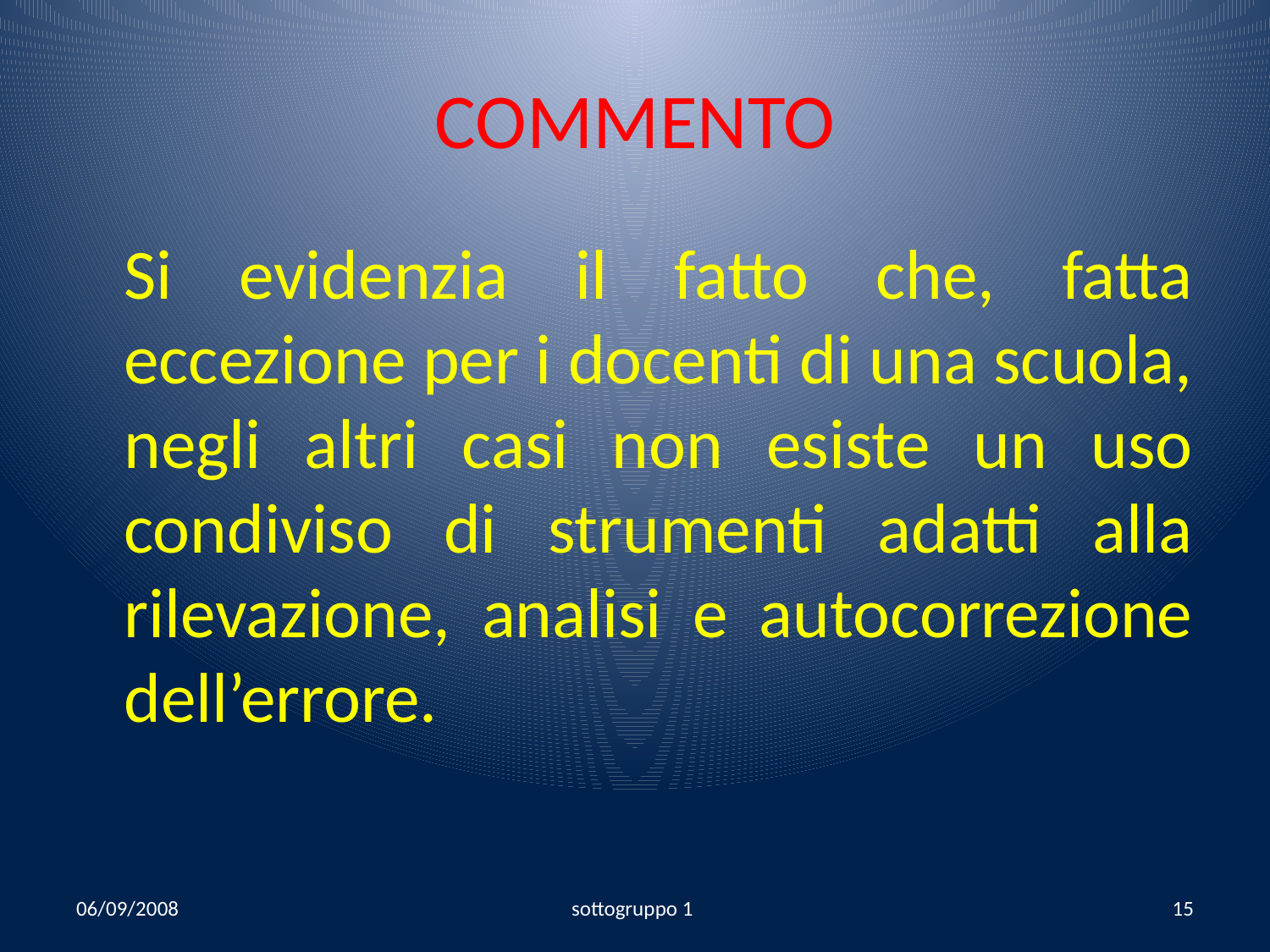

# COMMENTO
	Si evidenzia il fatto che, fatta eccezione per i docenti di una scuola, negli altri casi non esiste un uso condiviso di strumenti adatti alla rilevazione, analisi e autocorrezione dell’errore.

06/09/2008
sottogruppo 1
15